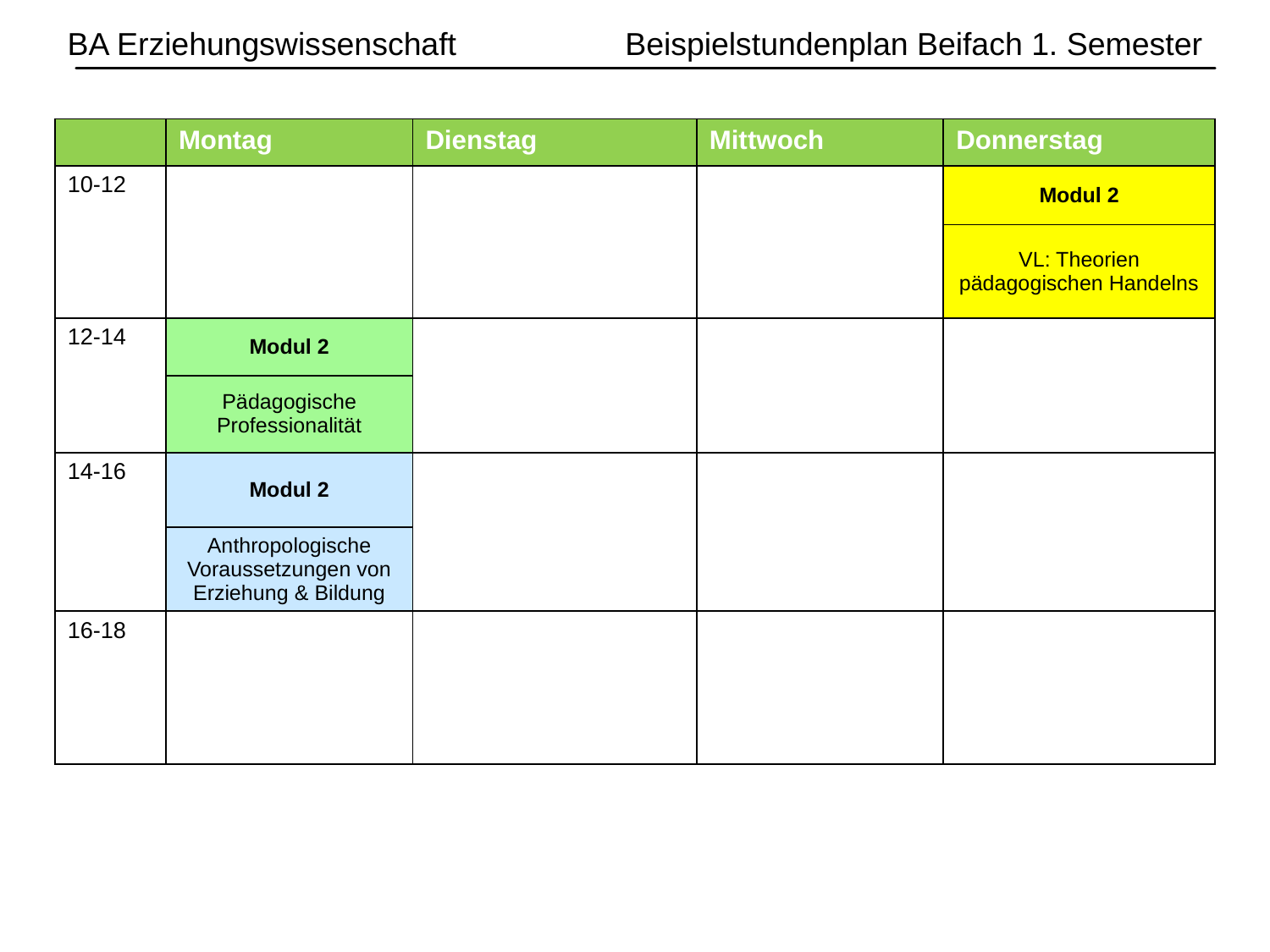

BA Erziehungswissenschaft
Beispielstundenplan Beifach 1. Semester
|  | Montag | Dienstag | Mittwoch | Donnerstag |
| --- | --- | --- | --- | --- |
| 10-12 |  |  |  | Modul 2 |
|  |  |  |  | VL: Theorien pädagogischen Handelns |
| 12-14 | Modul 2 |  |  |  |
|  | Pädagogische Professionalität |  |  |  |
| 14-16 | Modul 2 |  |  |  |
|  | Anthropologische Voraussetzungen von Erziehung & Bildung |  |  |  |
| 16-18 |  |  |  |  |